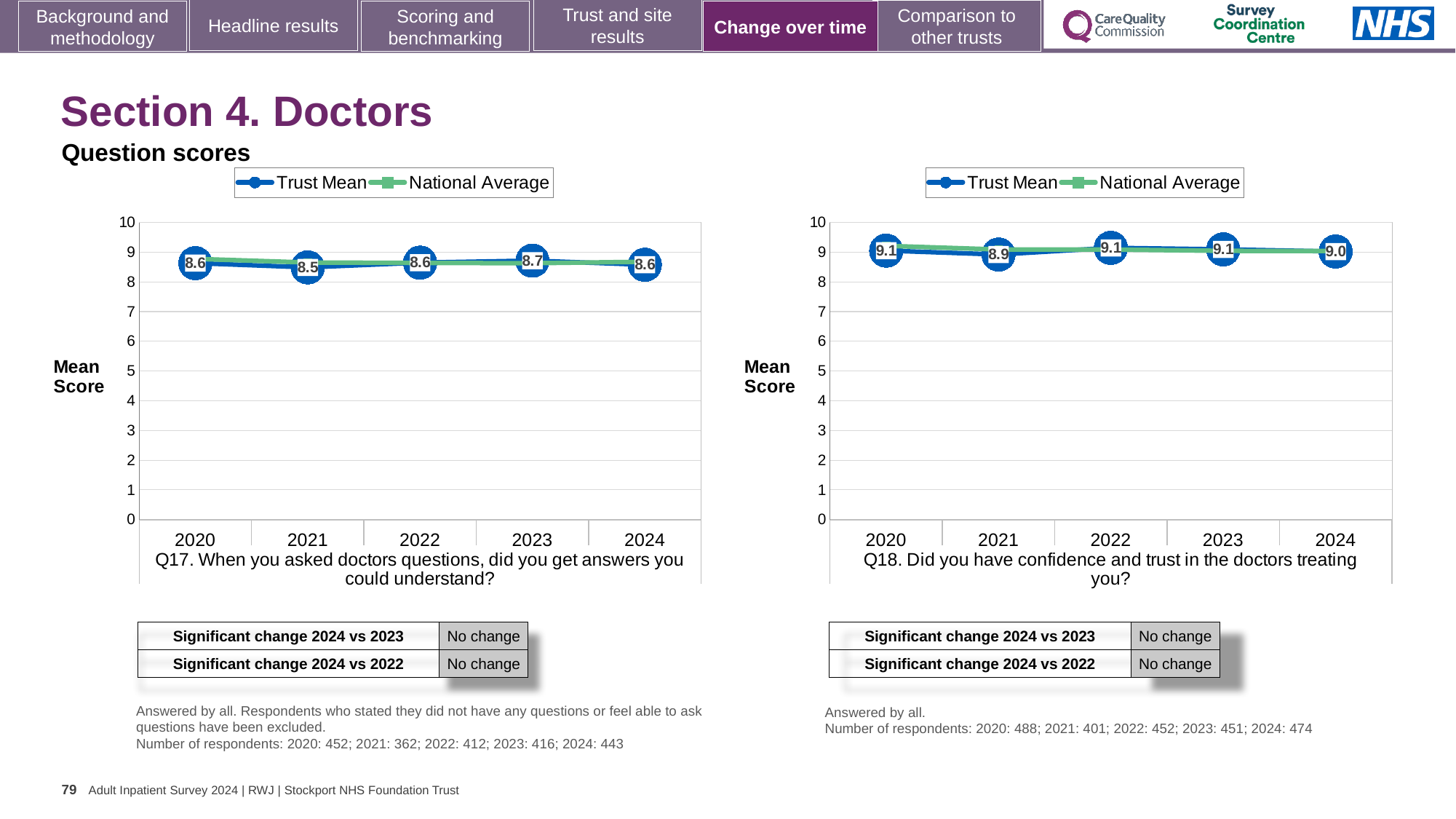

# Section 4. Doctors
Question scores

### Chart

| Category | Trust Mean | National Average |
|---|---|---|
| 2020 | 8.632755319992432 | 8.775622496772892 |
| 2021 | 8.489471507857028 | 8.65300797907108 |
| 2022 | 8.647934877042877 | 8.638316008204752 |
| 2023 | 8.71544625643207 | 8.628936229033119 |
| 2024 | 8.576577641414993 | 8.676813970679843 |

### Chart

| Category | Trust Mean | National Average |
|---|---|---|
| 2020 | 9.052900961950586 | 9.213422883906146 |
| 2021 | 8.9210020952913 | 9.090088854968883 |
| 2022 | 9.145117378901542 | 9.089684092207076 |
| 2023 | 9.095334593016338 | 9.044584746248495 |
| 2024 | 9.022499914300656 | 9.039315057789015 |
| Significant change 2024 vs 2023 | No change |
| --- | --- |
| Significant change 2024 vs 2022 | No change |
| Significant change 2024 vs 2023 | No change |
| --- | --- |
| Significant change 2024 vs 2022 | No change |
Answered by all. Respondents who stated they did not have any questions or feel able to ask questions have been excluded.
Number of respondents: 2020: 452; 2021: 362; 2022: 412; 2023: 416; 2024: 443

Answered by all.
Number of respondents: 2020: 488; 2021: 401; 2022: 452; 2023: 451; 2024: 474

79